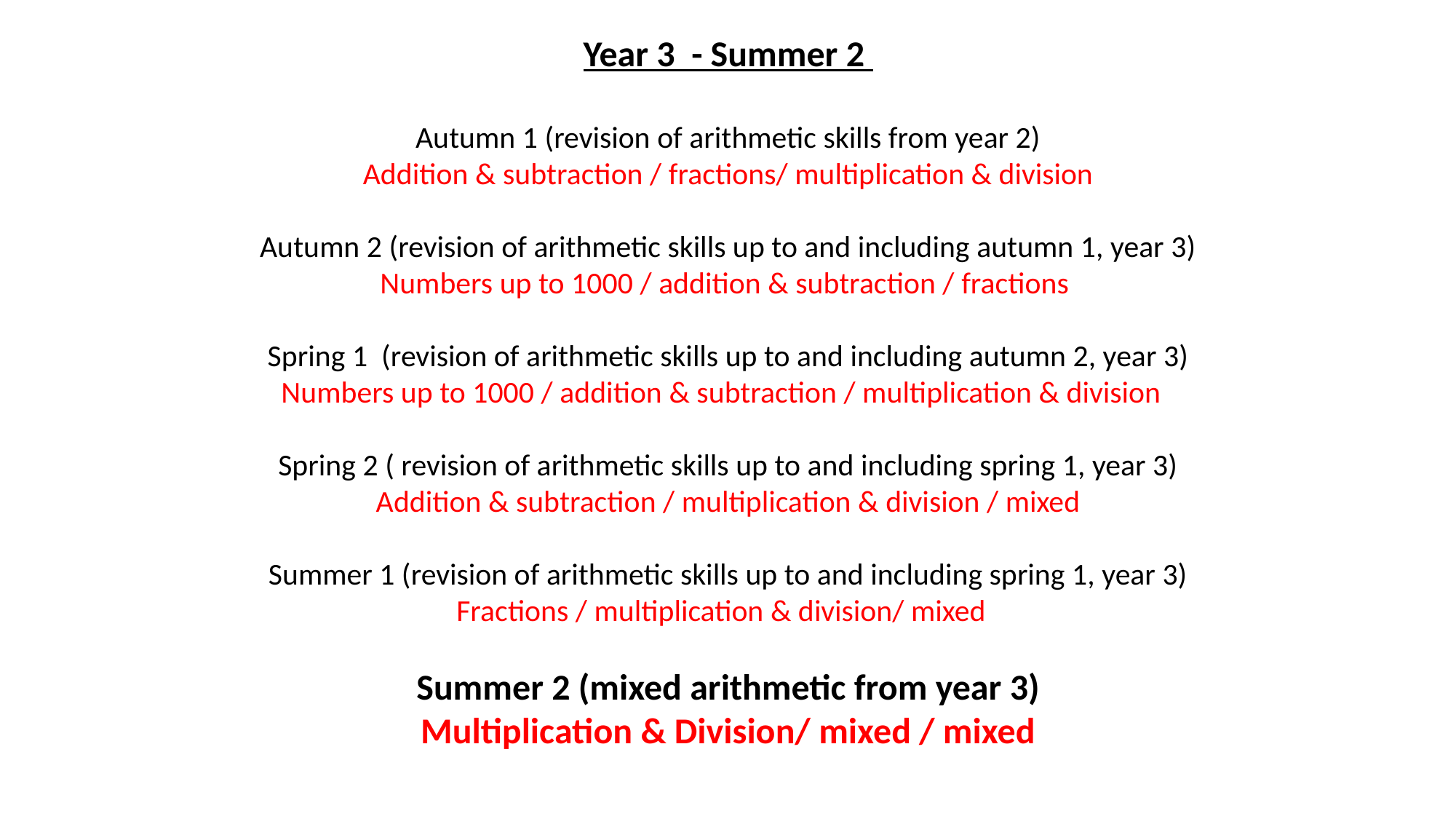

Year 3  - Summer 2

Autumn 1 (revision of arithmetic skills from year 2)
Addition & subtraction / fractions/ multiplication & division

Autumn 2 (revision of arithmetic skills up to and including autumn 1, year 3)
Numbers up to 1000 / addition & subtraction / fractions

Spring 1  (revision of arithmetic skills up to and including autumn 2, year 3)
Numbers up to 1000 / addition & subtraction / multiplication & division

Spring 2 ( revision of arithmetic skills up to and including spring 1, year 3)
Addition & subtraction / multiplication & division / mixed

Summer 1 (revision of arithmetic skills up to and including spring 1, year 3)
Fractions / multiplication & division/ mixed

Summer 2 (mixed arithmetic from year 3)
Multiplication & Division/ mixed / mixed